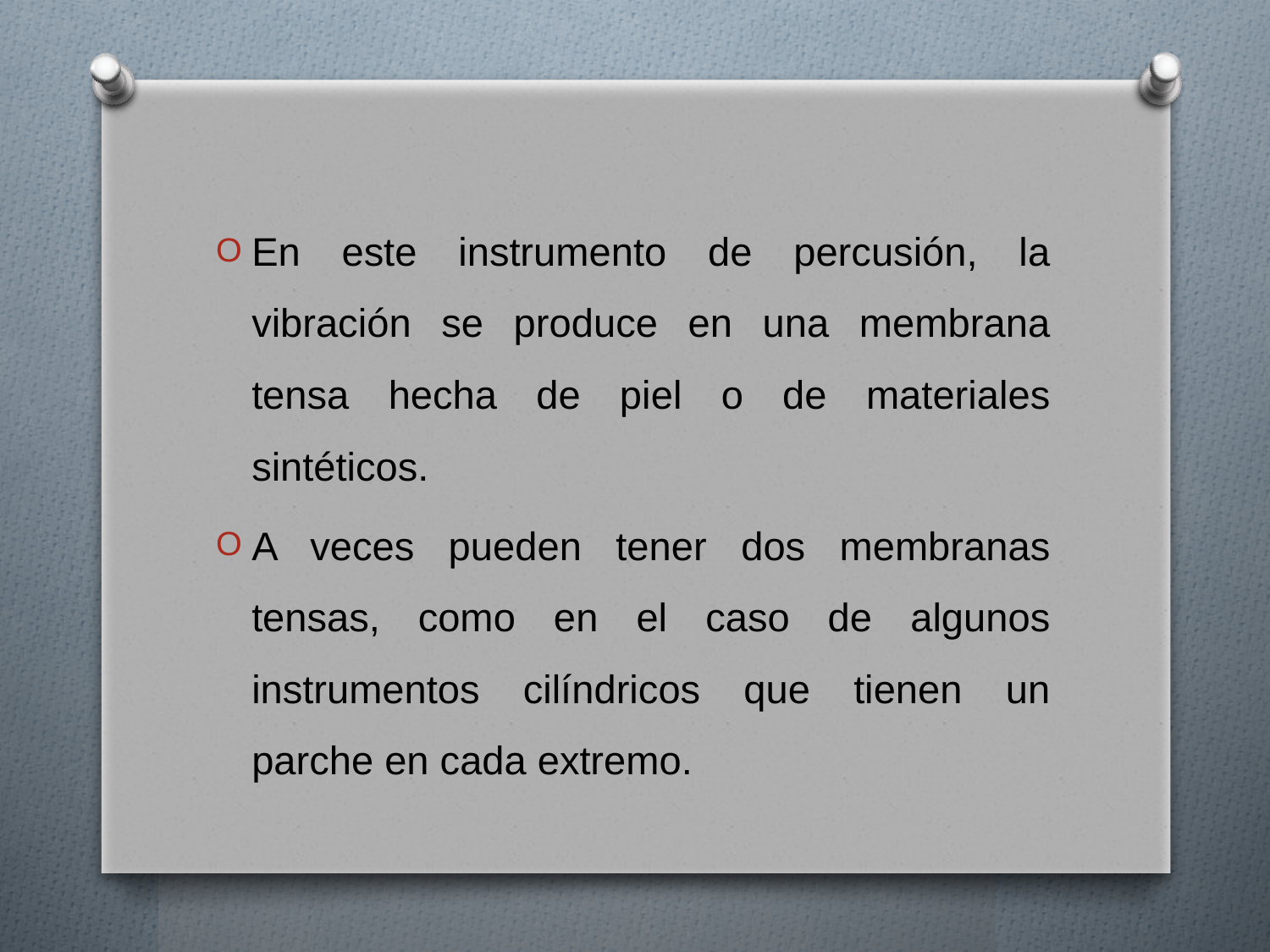

En este instrumento de percusión, la vibración se produce en una membrana tensa hecha de piel o de materiales sintéticos.
A veces pueden tener dos membranas tensas, como en el caso de algunos instrumentos cilíndricos que tienen un parche en cada extremo.